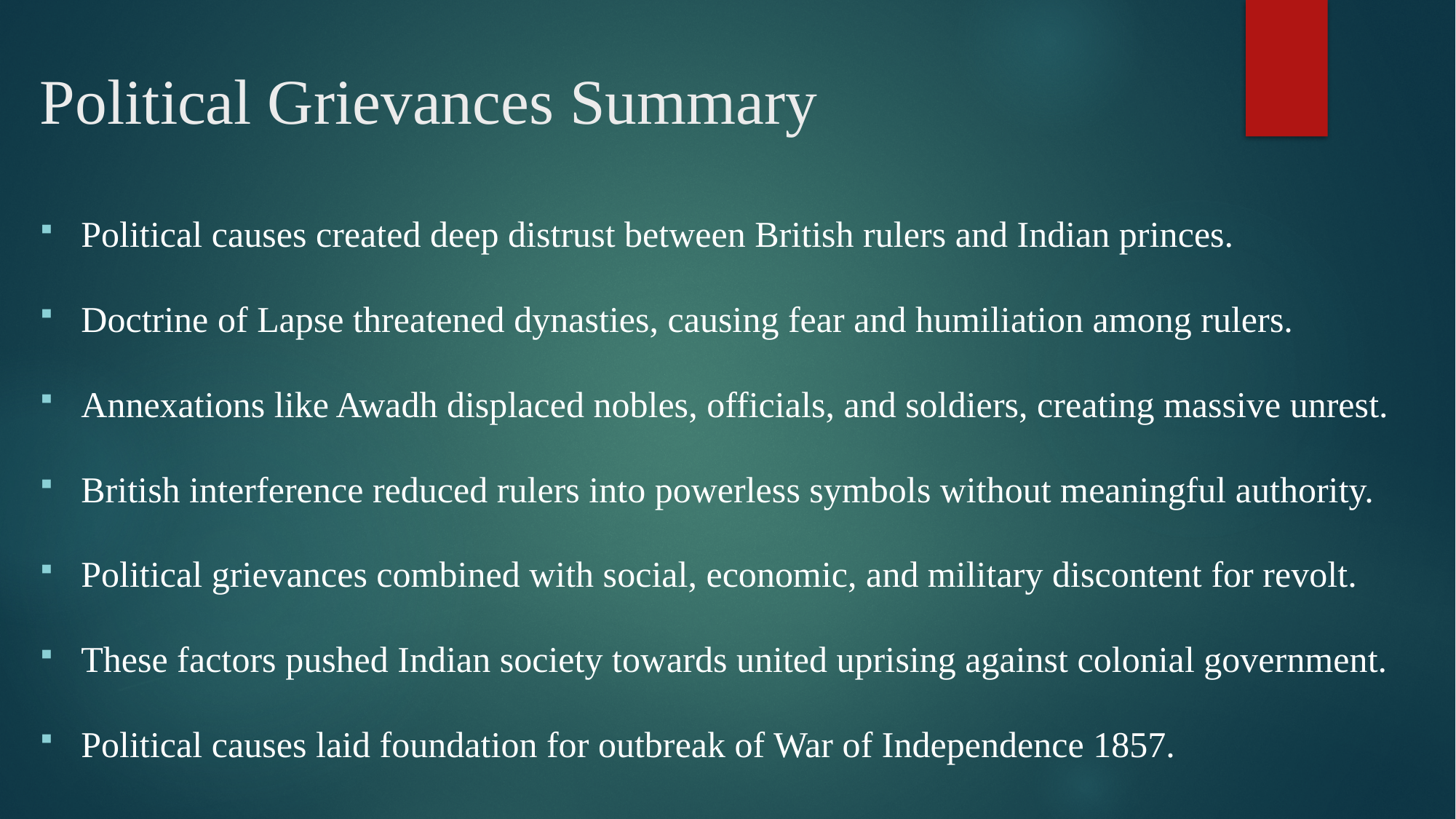

# Political Grievances Summary
Political causes created deep distrust between British rulers and Indian princes.
Doctrine of Lapse threatened dynasties, causing fear and humiliation among rulers.
Annexations like Awadh displaced nobles, officials, and soldiers, creating massive unrest.
British interference reduced rulers into powerless symbols without meaningful authority.
Political grievances combined with social, economic, and military discontent for revolt.
These factors pushed Indian society towards united uprising against colonial government.
Political causes laid foundation for outbreak of War of Independence 1857.